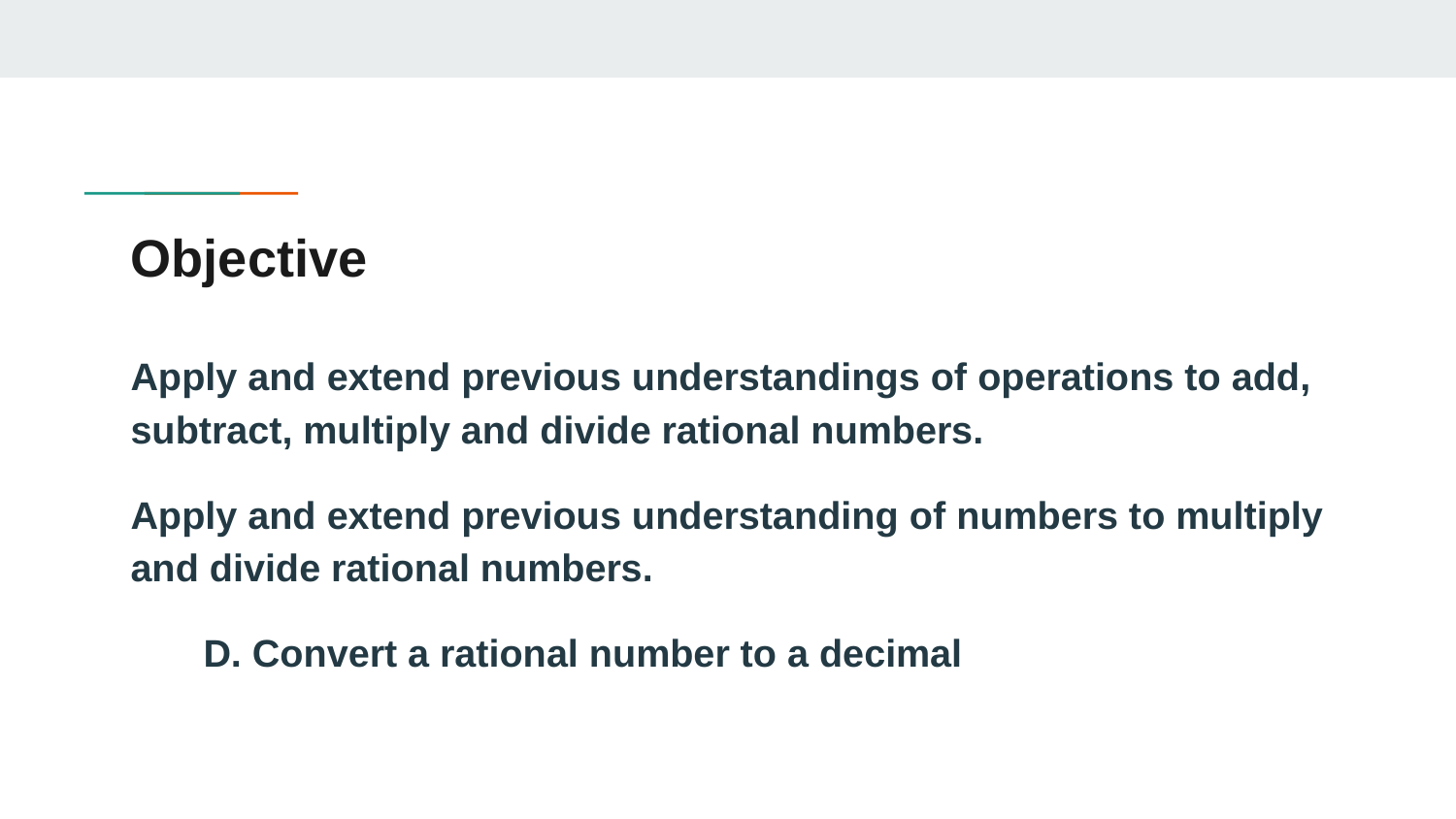

# Objective
Apply and extend previous understandings of operations to add, subtract, multiply and divide rational numbers.
Apply and extend previous understanding of numbers to multiply and divide rational numbers.
D. Convert a rational number to a decimal